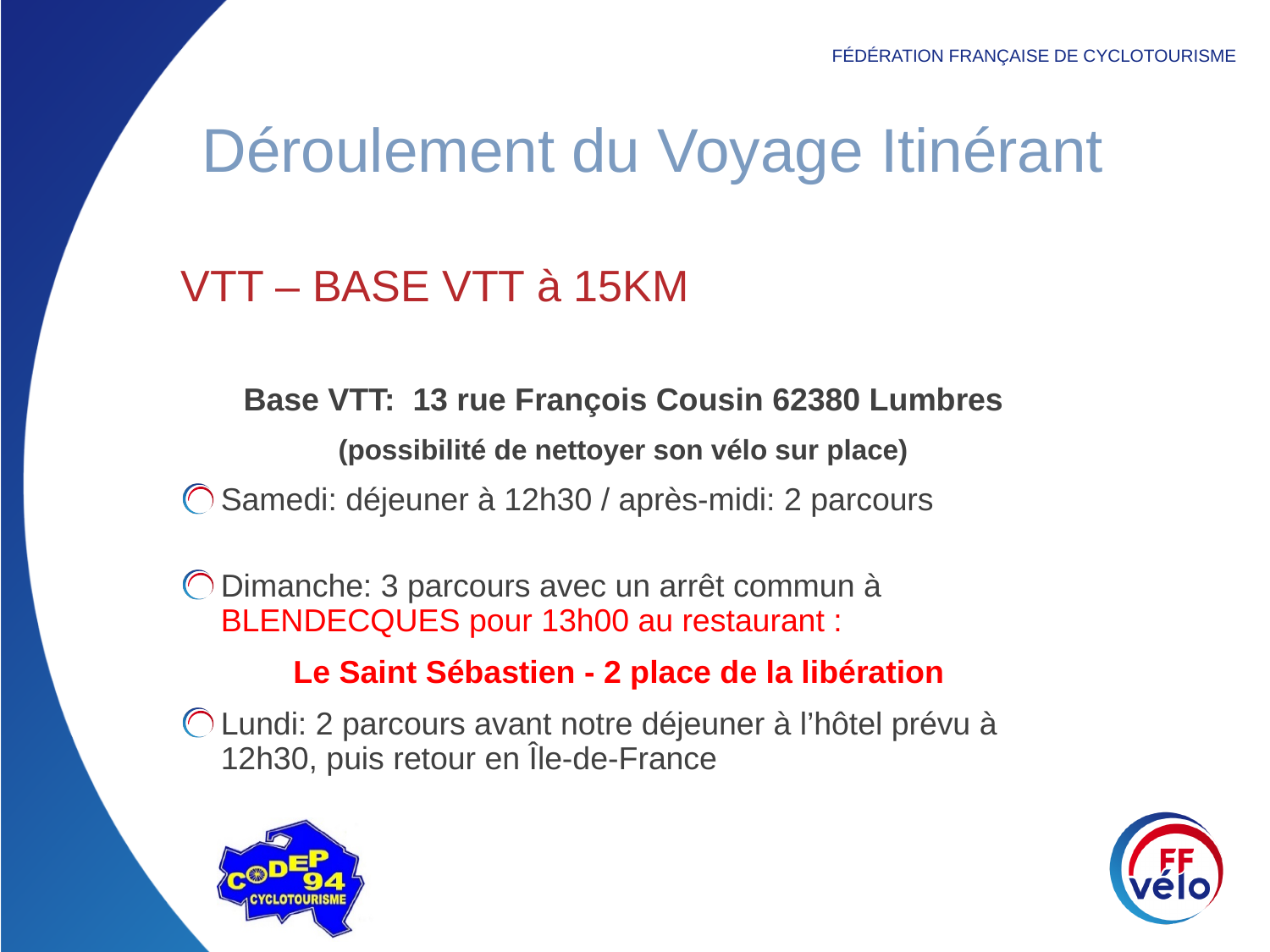

# Déroulement du Voyage Itinérant
VTT – BASE VTT à 15KM
Base VTT:  13 rue François Cousin 62380 Lumbres
(possibilité de nettoyer son vélo sur place)
Samedi: déjeuner à 12h30 / après-midi: 2 parcours
Dimanche: 3 parcours avec un arrêt commun à BLENDECQUES pour 13h00 au restaurant :
Le Saint Sébastien - 2 place de la libération
Lundi: 2 parcours avant notre déjeuner à l’hôtel prévu à 12h30, puis retour en Île-de-France